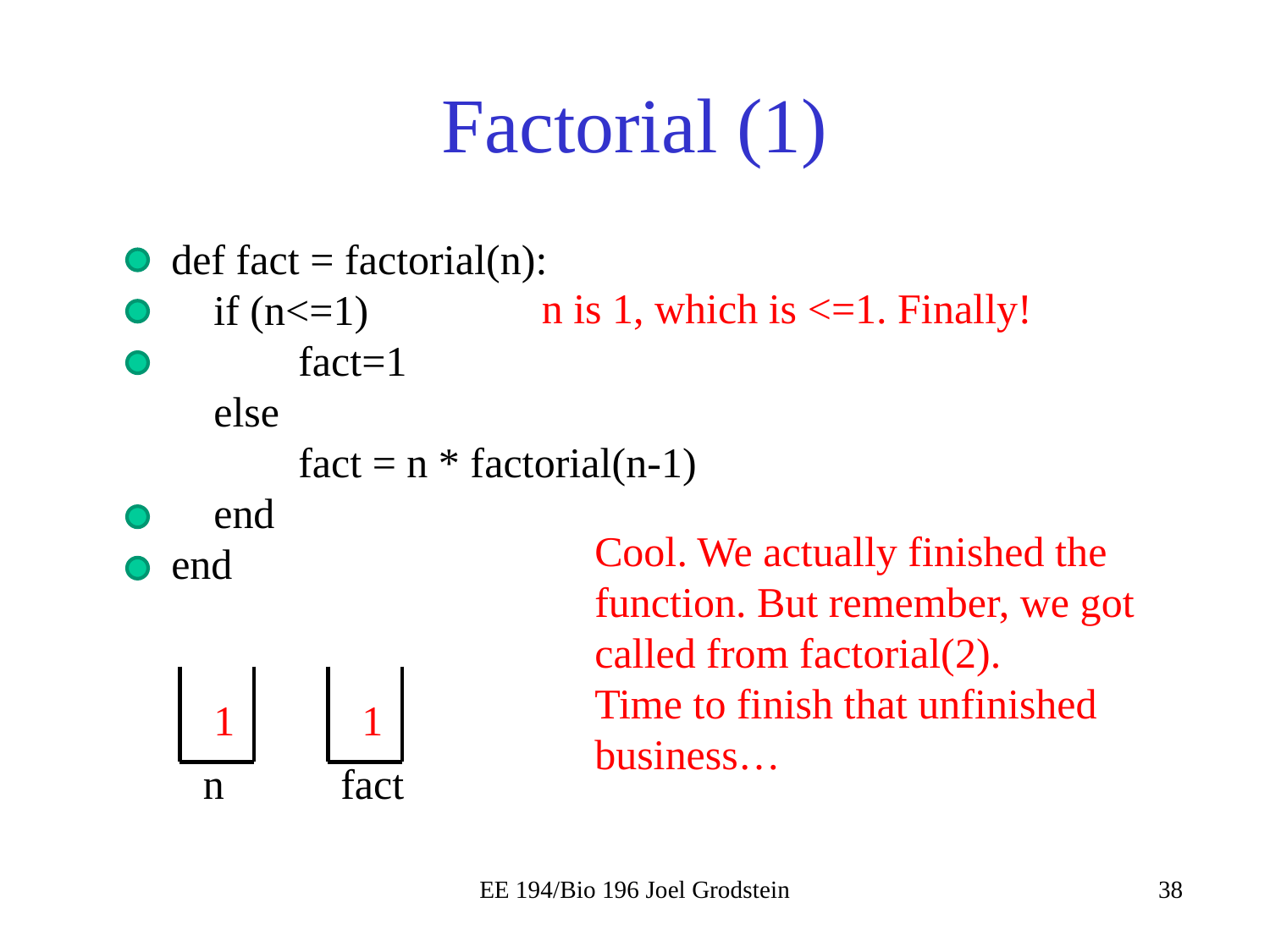

# Factorial (1)
def fact = factorial(n):
    if (n<=1)
	fact=1
    else
	fact = n * factorial(n-1)
    end
end

n is 1, which is <=1. Finally!

Cool. We actually finished the function. But remember, we got called from factorial(2).
Time to finish that unfinished business…

1
1
n
fact
EE 194/Bio 196 Joel Grodstein